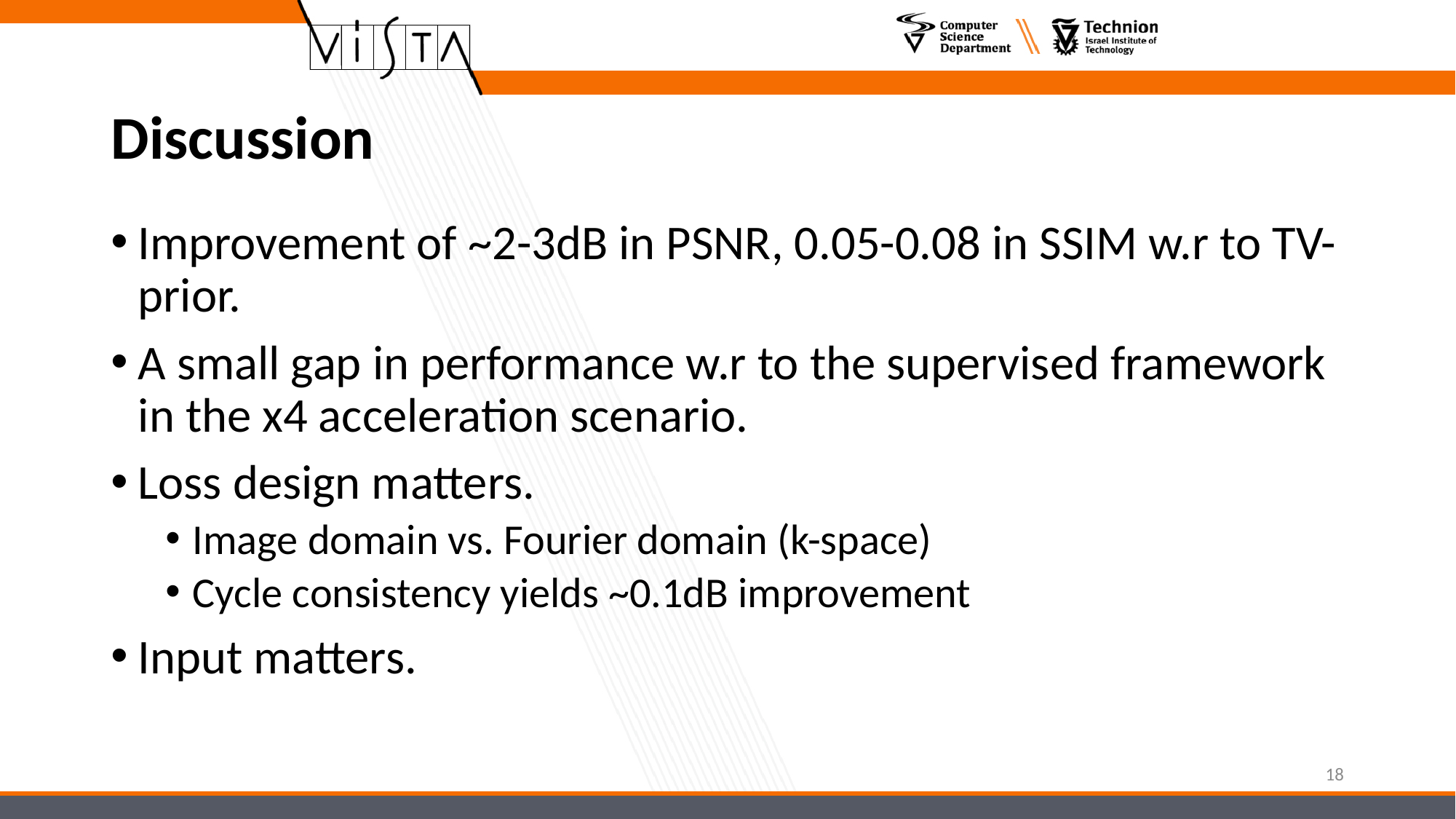

# Discussion
Improvement of ~2-3dB in PSNR, 0.05-0.08 in SSIM w.r to TV-prior.
A small gap in performance w.r to the supervised framework in the x4 acceleration scenario.
Loss design matters.
Image domain vs. Fourier domain (k-space)
Cycle consistency yields ~0.1dB improvement
Input matters.

18